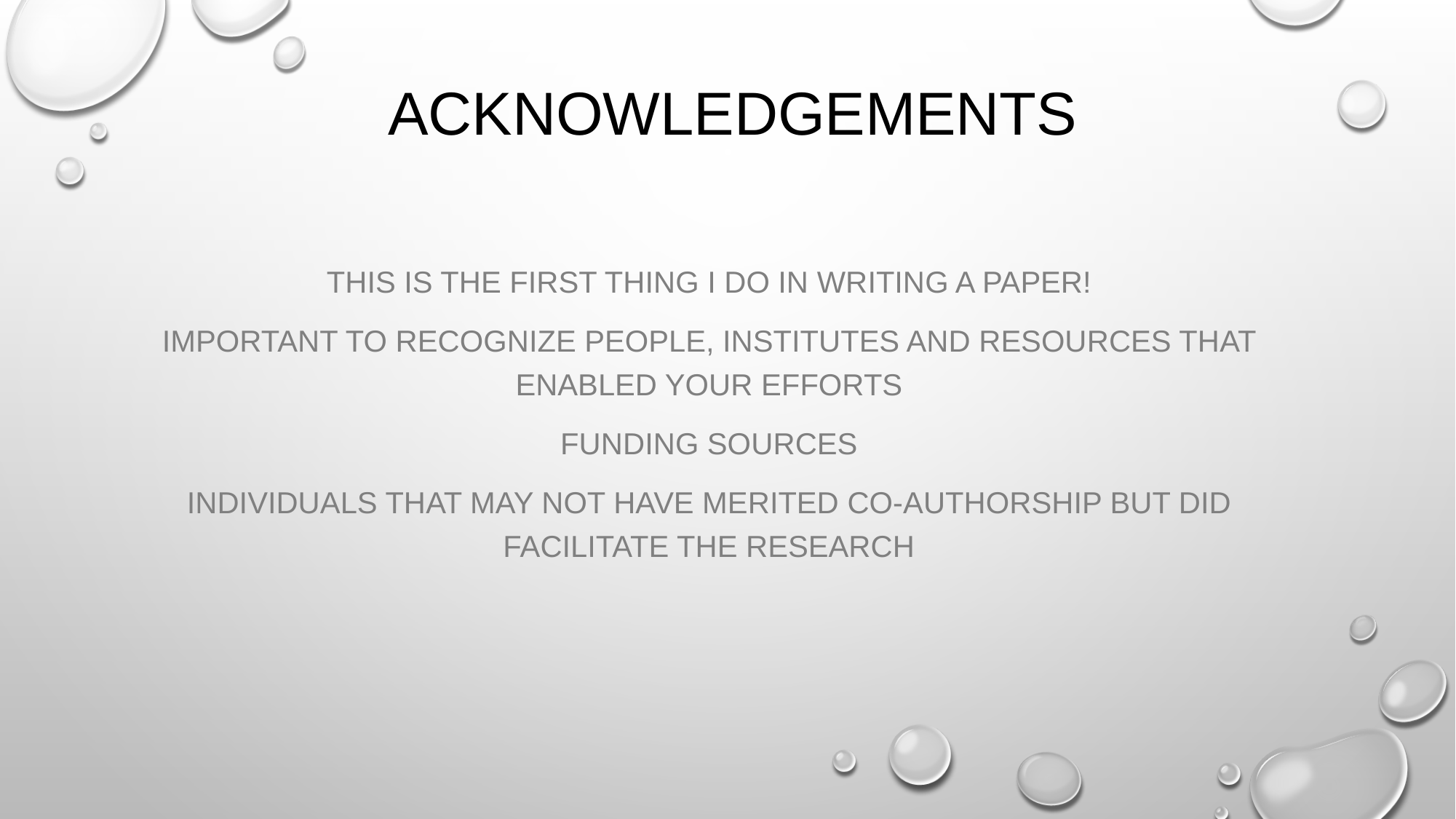

# acknowledgements
This is the first thing I do in writing a paper!
Important to recognize people, institutes and resources that enabled your efforts
FUNDING SOURCES
individuals that may not HAVE merited co-authorship but did facilitate the research